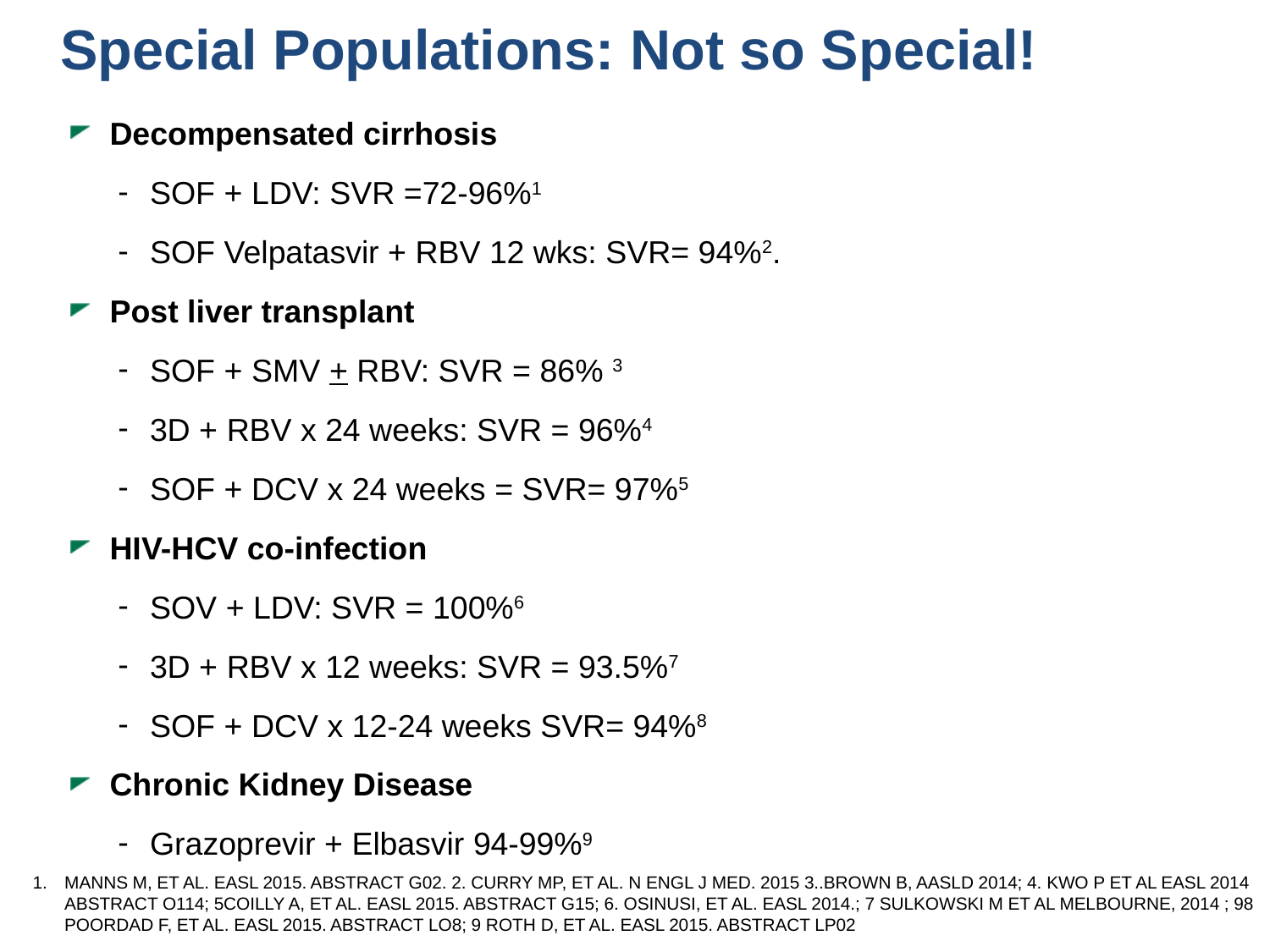

# Special Populations: Not so Special!
Decompensated cirrhosis
SOF + LDV: SVR =72-96%1
SOF Velpatasvir + RBV 12 wks: SVR= 94%2.
Post liver transplant
SOF + SMV + RBV: SVR = 86% 3
3D + RBV x 24 weeks: SVR = 96%4
SOF + DCV x 24 weeks = SVR= 97%5
HIV-HCV co-infection
SOV + LDV: SVR = 100%6
3D + RBV x 12 weeks: SVR = 93.5%7
SOF + DCV x 12-24 weeks SVR= 94%8
Chronic Kidney Disease
Grazoprevir + Elbasvir 94-99%9
Manns M, et al. EASL 2015. Abstract G02. 2. Curry MP, et al. N Engl J Med. 2015 3..Brown B, AASLD 2014; 4. Kwo P et al EASL 2014 abstract o114; 5Coilly A, et al. EASL 2015. Abstract G15; 6. Osinusi, et al. EASL 2014.; 7 Sulkowski M et al Melbourne, 2014 ; 98 Poordad F, et al. EASL 2015. Abstract LO8; 9 Roth D, et al. EASL 2015. Abstract LP02